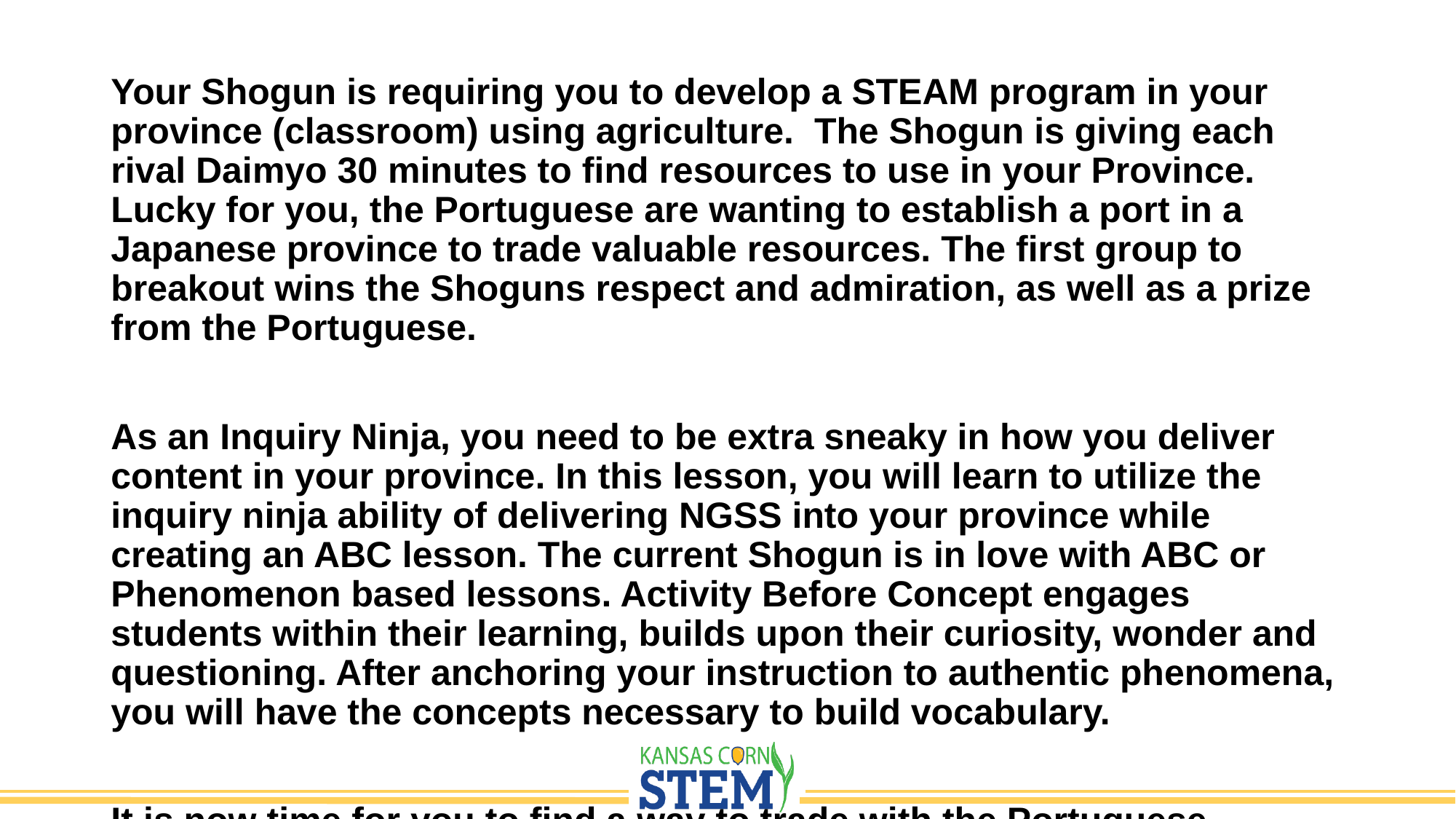

Your Shogun is requiring you to develop a STEAM program in your province (classroom) using agriculture.  The Shogun is giving each rival Daimyo 30 minutes to find resources to use in your Province. Lucky for you, the Portuguese are wanting to establish a port in a Japanese province to trade valuable resources. The first group to breakout wins the Shoguns respect and admiration, as well as a prize from the Portuguese.

As an Inquiry Ninja, you need to be extra sneaky in how you deliver content in your province. In this lesson, you will learn to utilize the inquiry ninja ability of delivering NGSS into your province while creating an ABC lesson. The current Shogun is in love with ABC or Phenomenon based lessons. Activity Before Concept engages students within their learning, builds upon their curiosity, wonder and questioning. After anchoring your instruction to authentic phenomena, you will have the concepts necessary to build vocabulary.

It is now time for you to find a way to trade with the Portuguese.